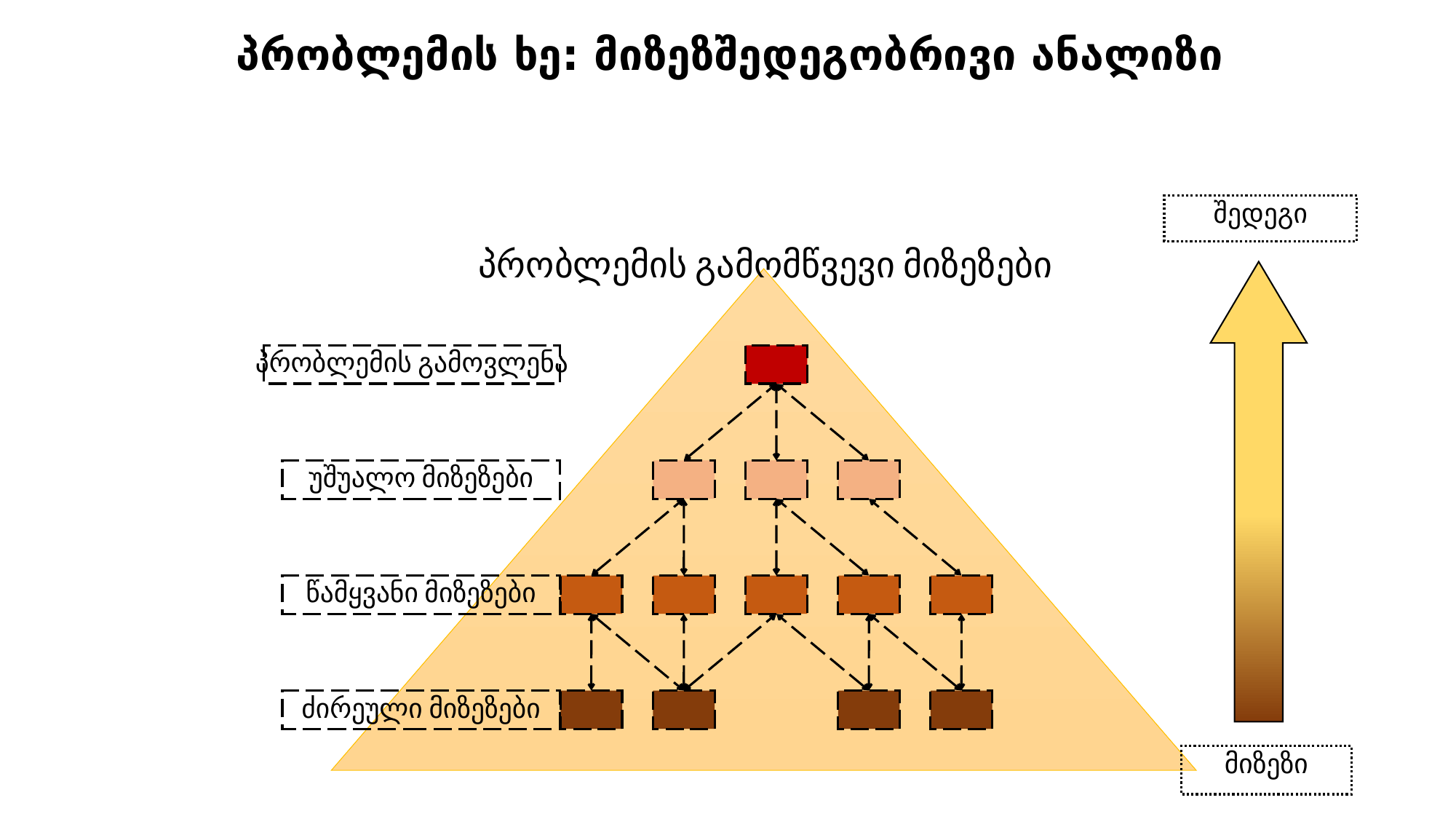

პრობლემის ხე: მიზეზშედეგობრივი ანალიზი
შედეგი
პრობლემის გამომწვევი მიზეზები
პრობლემის გამოვლენა

უშუალო მიზეზები
წამყვანი მიზეზები
ძირეული მიზეზები

მიზეზი